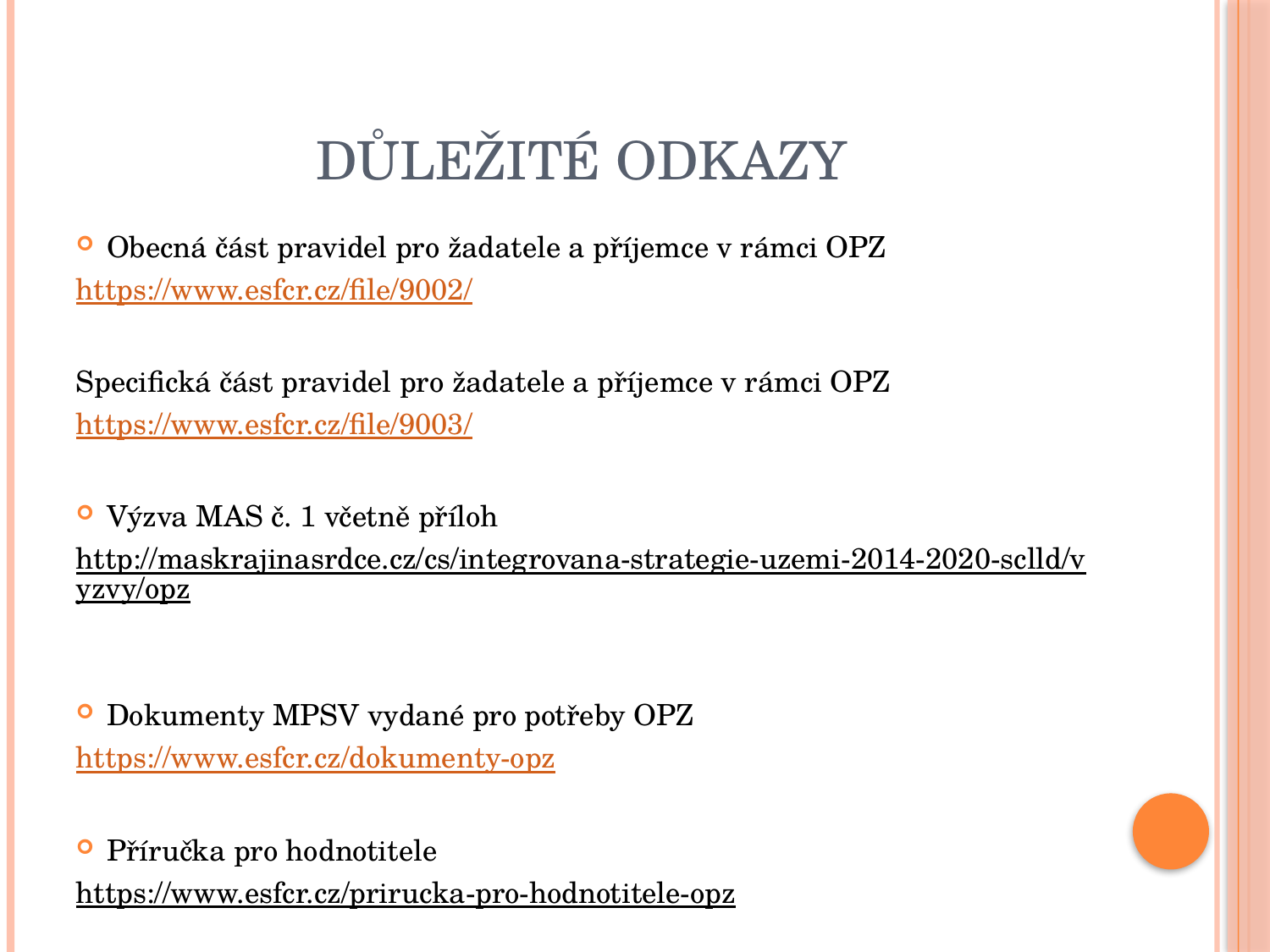

# důležité odkazy
Obecná část pravidel pro žadatele a příjemce v rámci OPZ
https://www.esfcr.cz/file/9002/

Specifická část pravidel pro žadatele a příjemce v rámci OPZ
https://www.esfcr.cz/file/9003/

Výzva MAS č. 1 včetně příloh
http://maskrajinasrdce.cz/cs/integrovana-strategie-uzemi-2014-2020-sclld/vyzvy/opz

Dokumenty MPSV vydané pro potřeby OPZ
https://www.esfcr.cz/dokumenty-opz

Příručka pro hodnotitele
https://www.esfcr.cz/prirucka-pro-hodnotitele-opz